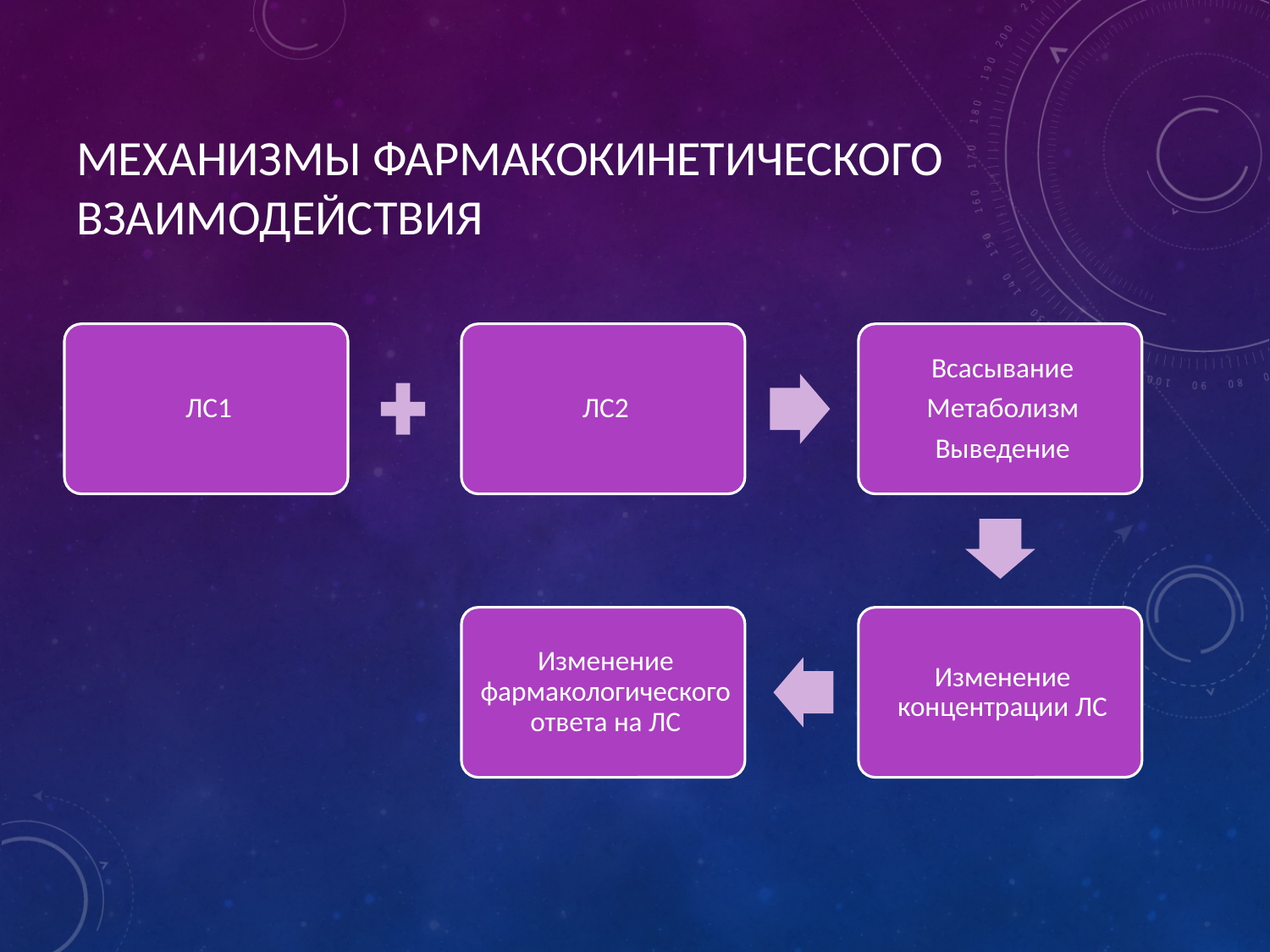

# Механизмы фармакокинетического взаимодействия
ЛС1

ЛС2

Всасывание
Метаболизм
Выведение

Изменение концентрации ЛС

Изменение фармакологического ответа на ЛС